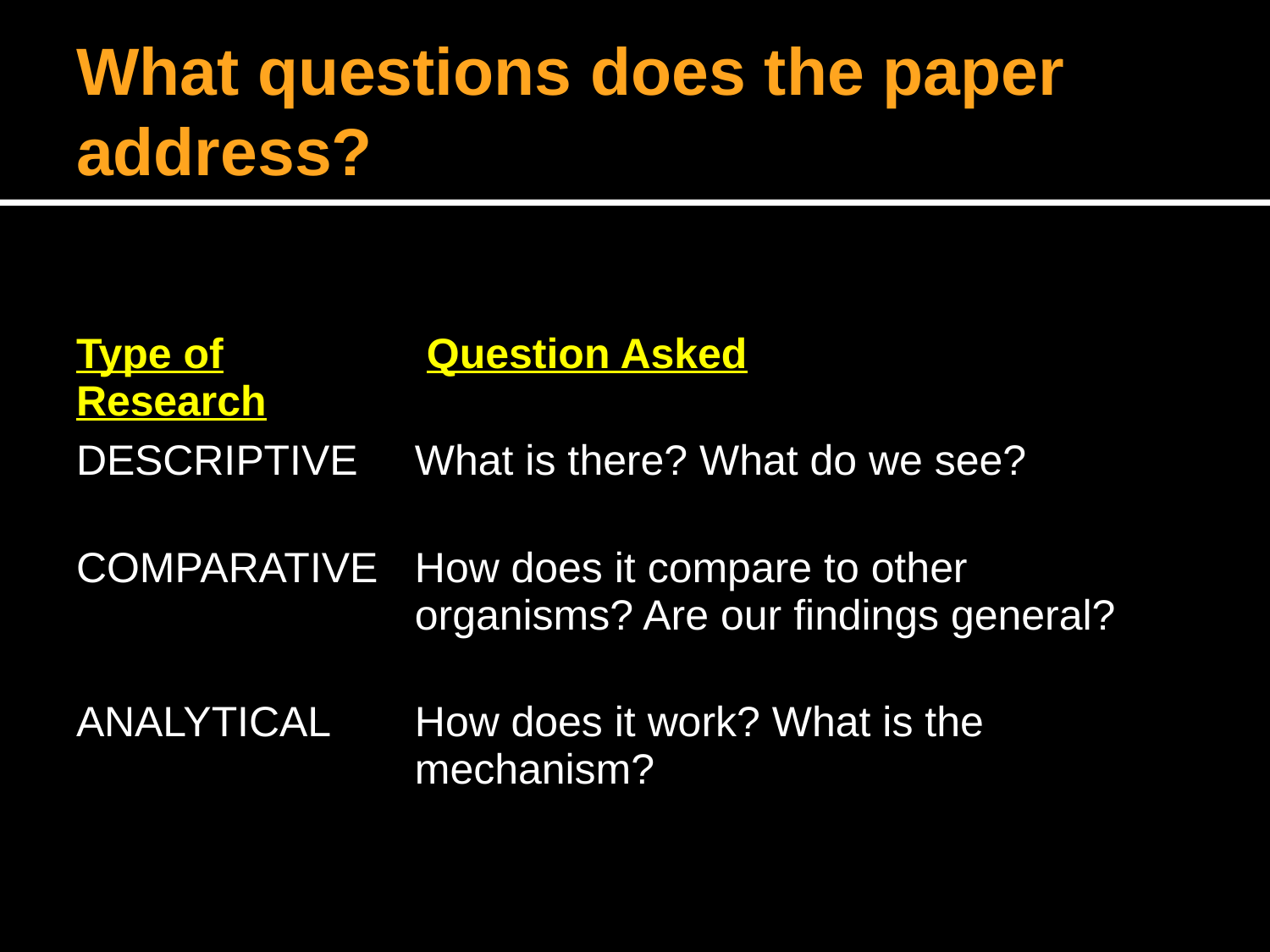

# What questions does the paper address?
| Type of Research | Question Asked |
| --- | --- |
| DESCRIPTIVE | What is there? What do we see? |
| COMPARATIVE | How does it compare to other organisms? Are our findings general? |
| ANALYTICAL | How does it work? What is the mechanism? |